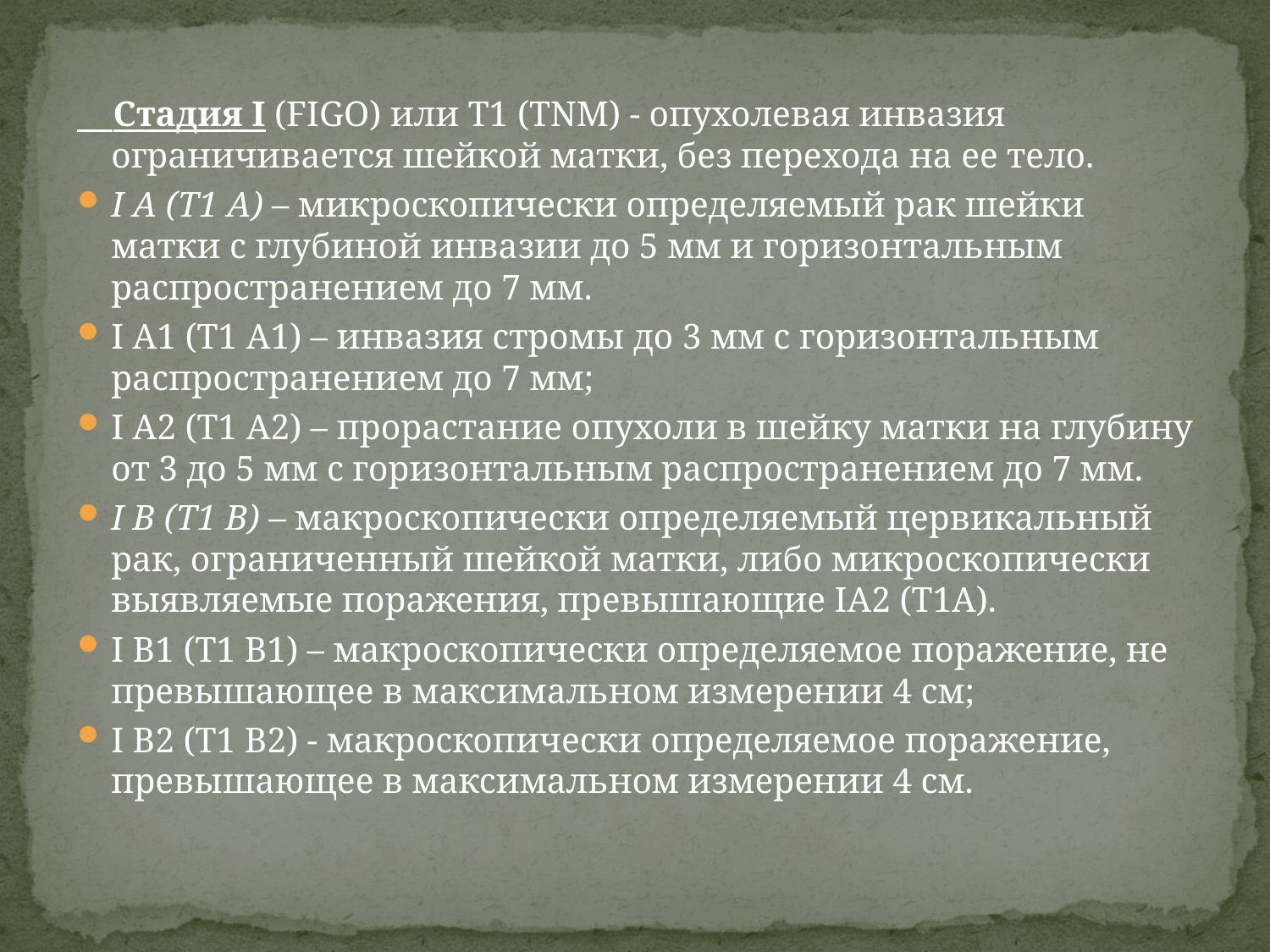

Стадия I (FIGO) или T1 (ТNМ) - опухолевая инвазия ограничивается шейкой матки, без перехода на ее тело.
I A (T1 А) – микроскопически определяемый рак шейки матки с глубиной инвазии до 5 мм и горизонтальным распространением до 7 мм.
I A1 (T1 А1) – инвазия стромы до 3 мм с горизонтальным распространением до 7 мм;
I A2 (T1 А2) – прорастание опухоли в шейку матки на глубину от 3 до 5 мм с горизонтальным распространением до 7 мм.
I B (T1 В) – макроскопически определяемый цервикальный рак, ограниченный шейкой матки, либо микроскопически выявляемые поражения, превышающие IA2 (T1А).
I B1 (T1 В1) – макроскопически определяемое поражение, не превышающее в максимальном измерении 4 см;
I B2 (T1 В2) - макроскопически определяемое поражение, превышающее в максимальном измерении 4 см.